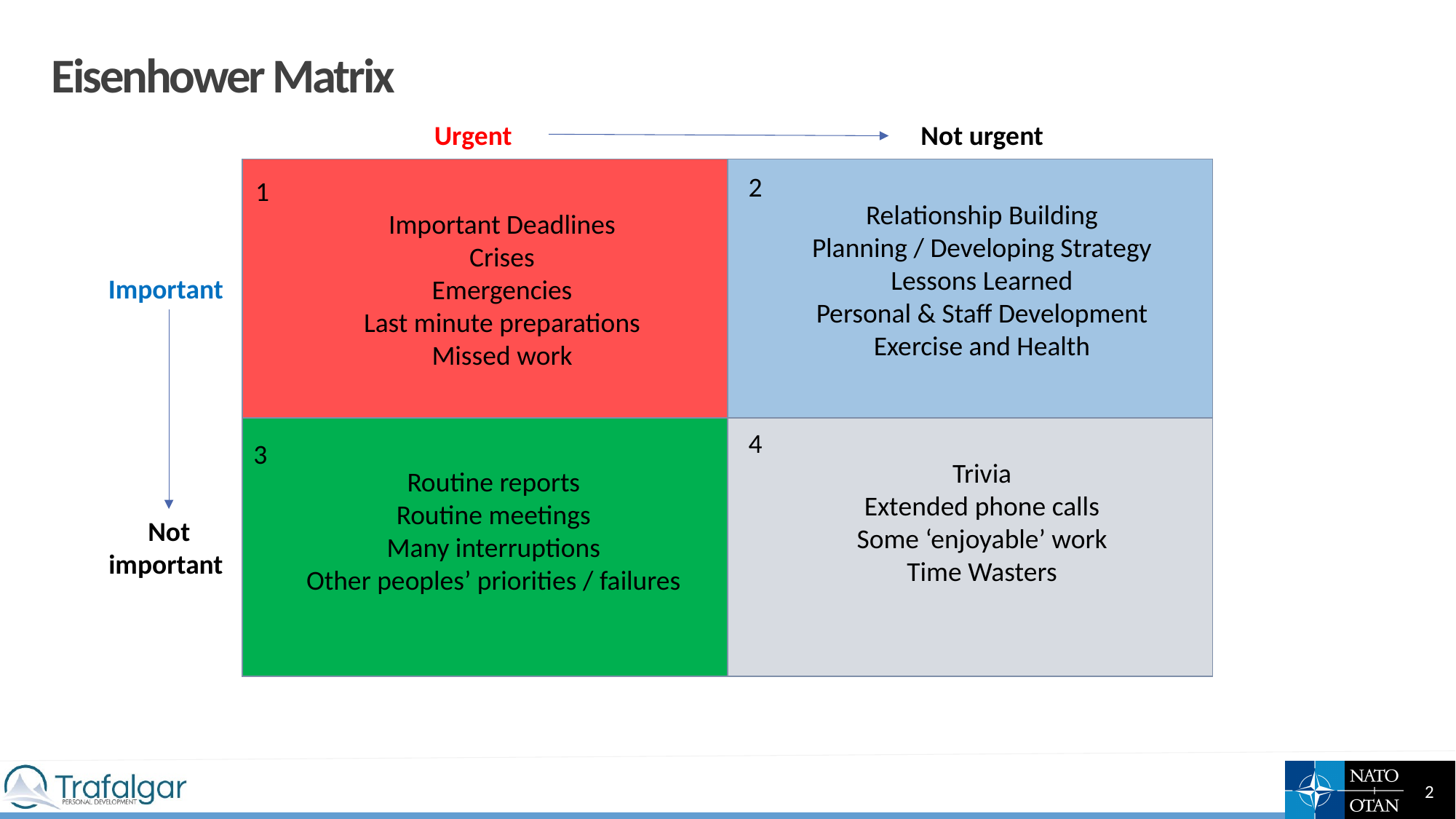

# Eisenhower Matrix
Urgent
Not urgent
|  |  |
| --- | --- |
|  |  |
2
1
Relationship Building
Planning / Developing Strategy
Lessons Learned
Personal & Staff Development
Exercise and Health

Important Deadlines
Crises
Emergencies
Last minute preparations
Missed work

Important
4
3
Trivia
Extended phone calls
Some ‘enjoyable’ work
Time Wasters

Routine reports
Routine meetings
Many interruptions
Other peoples’ priorities / failures

Not important
2